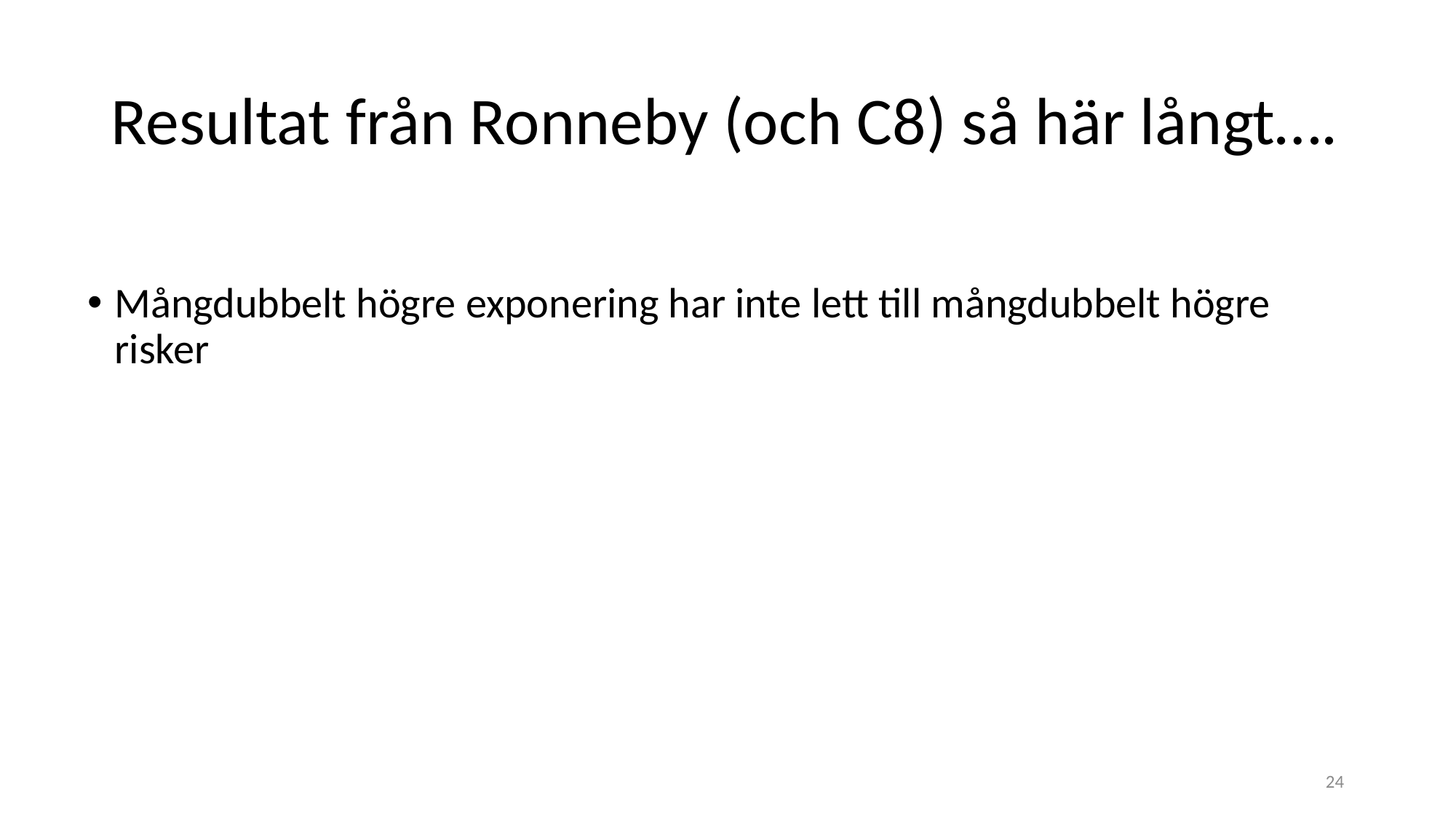

# Resultat från Ronneby (och C8) så här långt….

Mångdubbelt högre exponering har inte lett till mångdubbelt högre risker

24